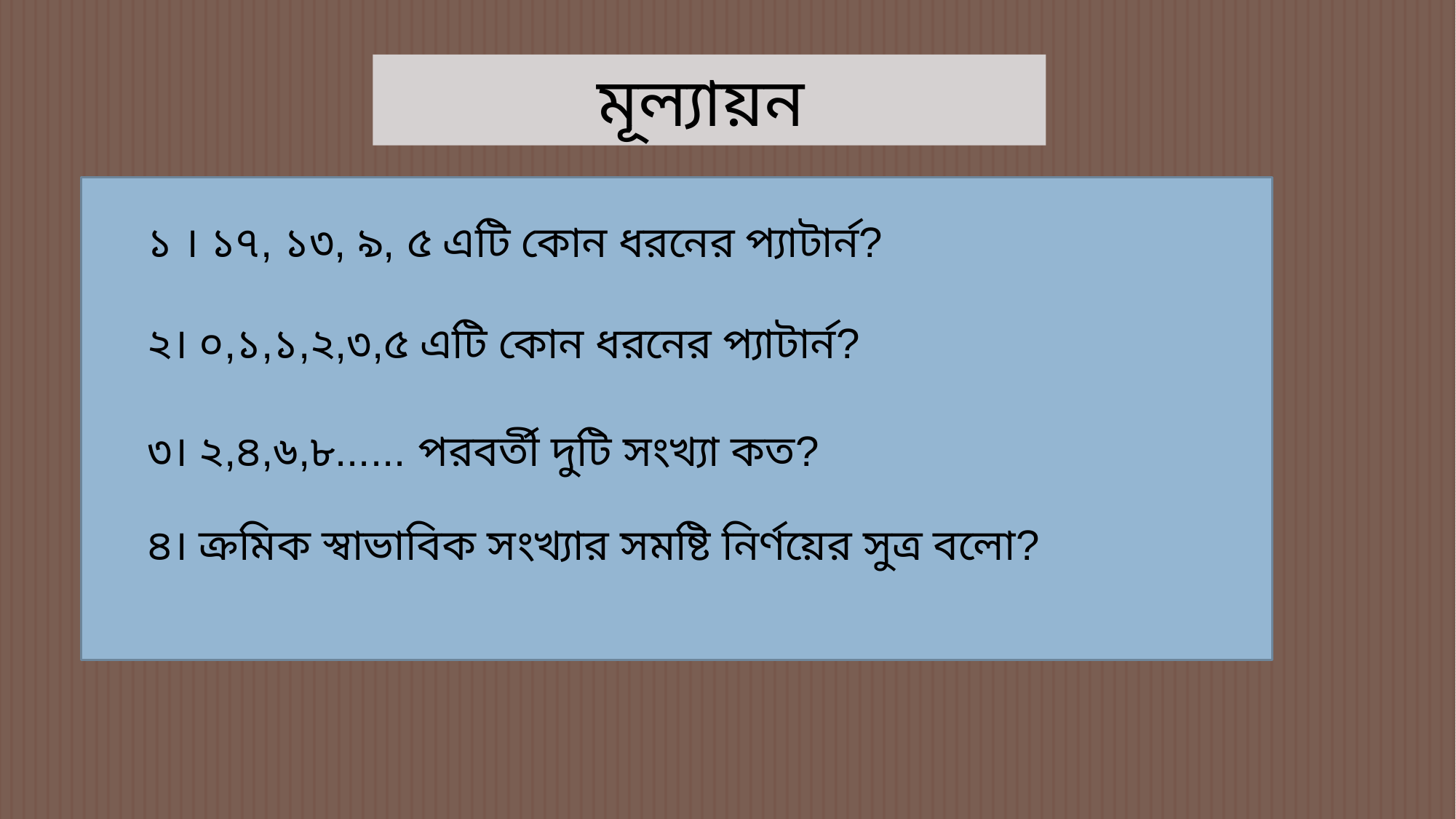

মূল্যায়ন

১ । ১৭, ১৩, ৯, ৫ এটি কোন ধরনের প্যাটার্ন?
২। ০,১,১,২,৩,৫ এটি কোন ধরনের প্যাটার্ন?
৩। ২,৪,৬,৮...... পরবর্তী দুটি সংখ্যা কত?
৪। ক্রমিক স্বাভাবিক সংখ্যার সমষ্টি নির্ণয়ের সুত্র বলো?